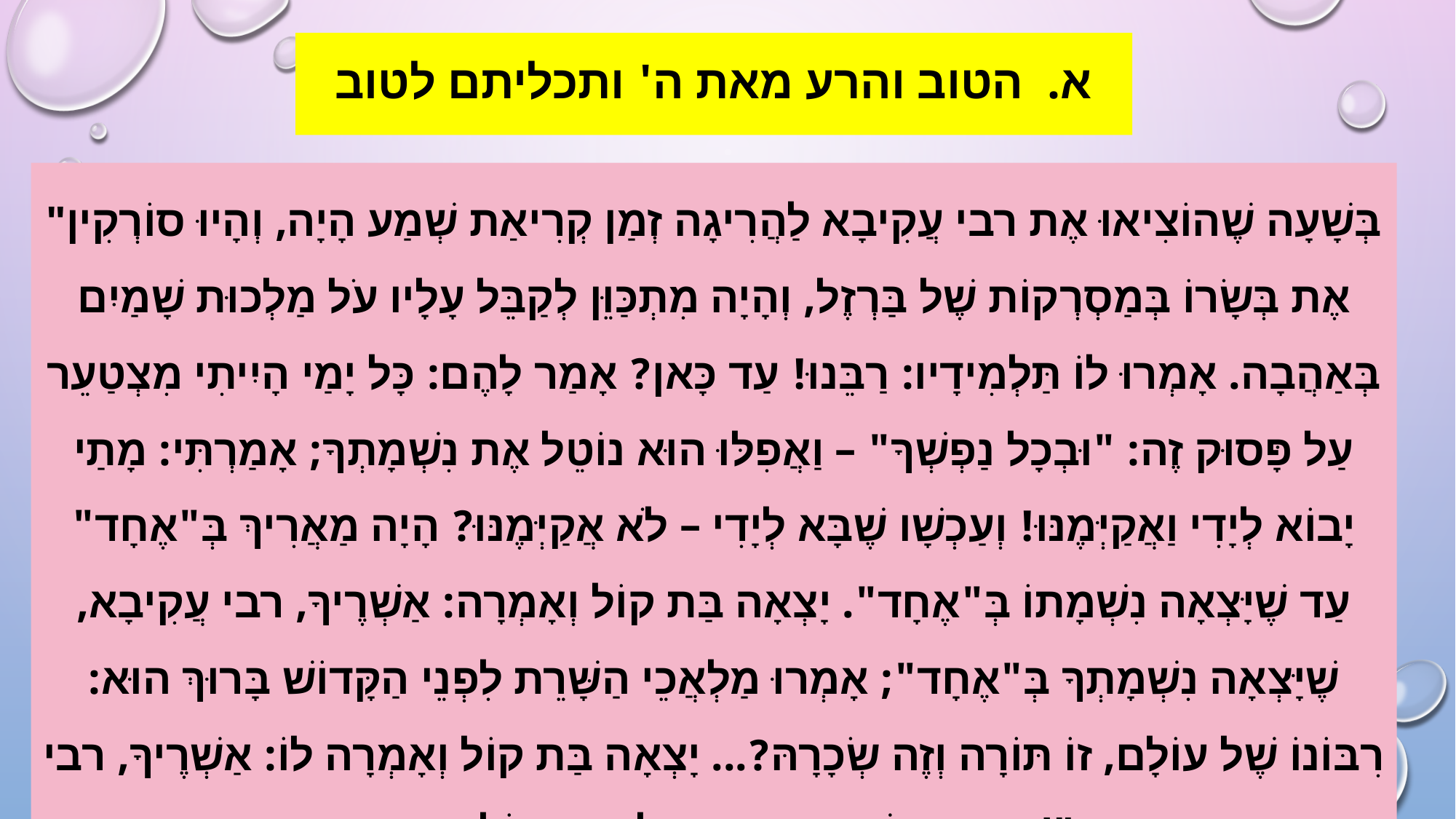

# א.  הטוב והרע מאת ה' ותכליתם לטוב
"בְּשָׁעָה שֶׁהוֹצִיאוּ אֶת רבי עֲקִיבָא לַהֲרִיגָה זְמַן קְרִיאַת שְׁמַע הָיָה, וְהָיוּ סוֹרְקִין אֶת בְּשָׂרוֹ בְּמַסְרְקוֹת שֶׁל בַּרְזֶל, וְהָיָה מִתְכַּוֵּן לְקַבֵּל עָלָיו עֹל מַלְכוּת שָׁמַיִם בְּאַהֲבָה. אָמְרוּ לוֹ תַּלְמִידָיו: רַבֵּנוּ! עַד כָּאן? אָמַר לָהֶם: כָּל יָמַי הָיִיתִי מִצְטַעֵר עַל פָּסוּק זֶה: "וּבְכָל נַפְשְׁךָ" – וַאֲפִלּוּ הוּא נוֹטֵל אֶת נִשְׁמָתְךָ; אָמַרְתִּי: מָתַי יָבוֹא לְיָדִי וַאֲקַיְּמֶנּוּ! וְעַכְשָׁו שֶׁבָּא לְיָדִי – לֹא אֲקַיְּמֶנּוּ? הָיָה מַאֲרִיךְ בְּ"אֶחָד" עַד שֶׁיָּצְאָה נִשְׁמָתוֹ בְּ"אֶחָד". יָצְאָה בַּת קוֹל וְאָמְרָה: אַשְׁרֶיךָ, רבי עֲקִיבָא, שֶׁיָּצְאָה נִשְׁמָתְךָ בְּ"אֶחָד"; אָמְרוּ מַלְאֲכֵי הַשָּׁרֵת לִפְנֵי הַקָּדוֹשׁ בָּרוּךְ הוּא: רִבּוֹנוֹ שֶׁל עוֹלָם, זוֹ תּוֹרָה וְזֶה שְׂכָרָהּ?... יָצְאָה בַּת קוֹל וְאָמְרָה לוֹ: אַשְׁרֶיךָ, רבי עֲקִיבָא, שֶׁאַתָּה מְזֻמָּן לְחַיֵּי הָעוֹלָם הַבָּא!"